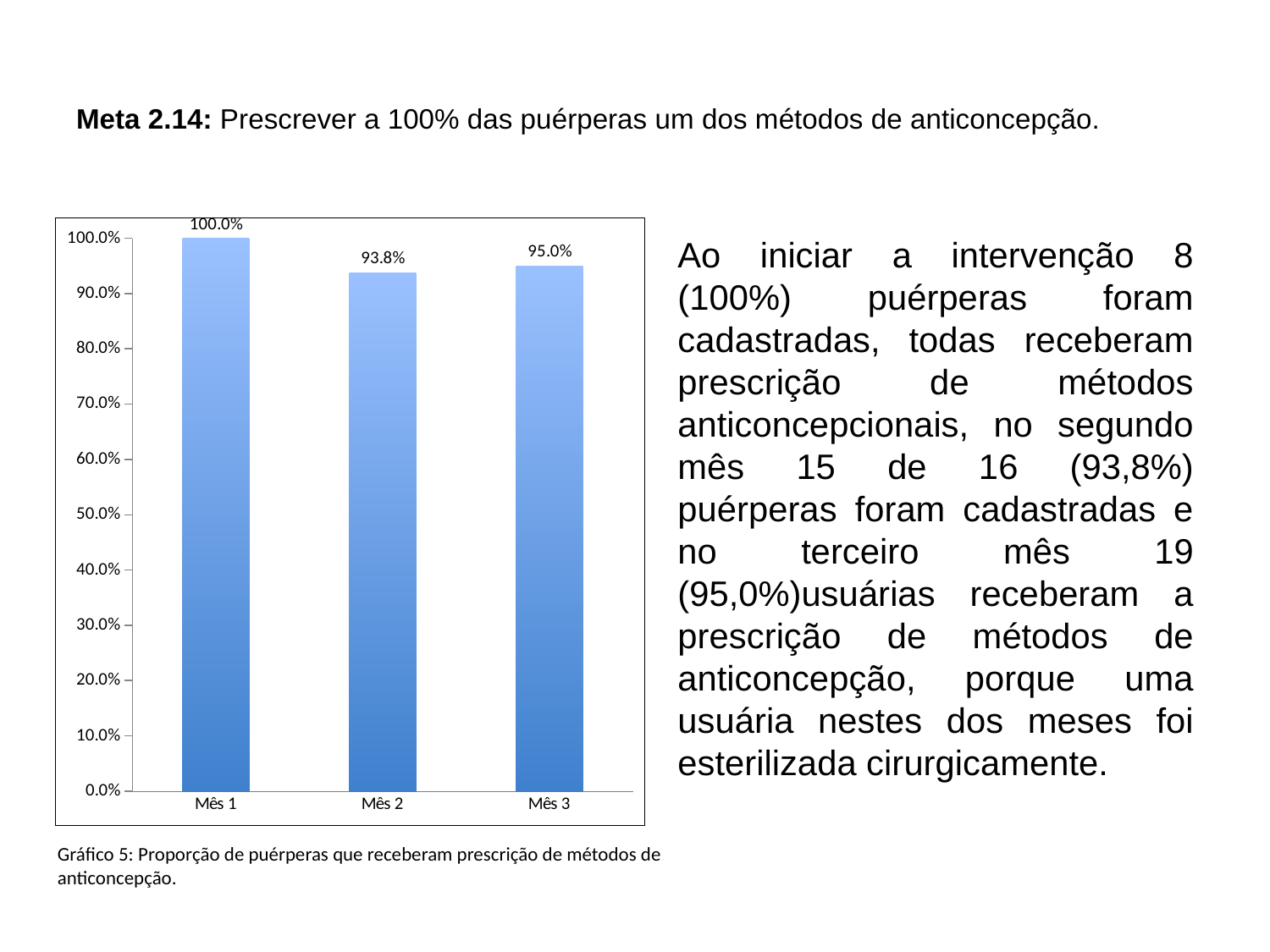

# Meta 2.14: Prescrever a 100% das puérperas um dos métodos de anticoncepção.

### Chart

| Category | Proporção de puérperas que receberam prescrição de algum método de anticoncepção |
|---|---|
| Mês 1 | 1.0 |
| Mês 2 | 0.9375 |
| Mês 3 | 0.95 |
Ao iniciar a intervenção 8 (100%) puérperas foram cadastradas, todas receberam prescrição de métodos anticoncepcionais, no segundo mês 15 de 16 (93,8%) puérperas foram cadastradas e no terceiro mês 19 (95,0%)usuárias receberam a prescrição de métodos de anticoncepção, porque uma usuária nestes dos meses foi esterilizada cirurgicamente.
Gráfico 5: Proporção de puérperas que receberam prescrição de métodos de anticoncepção.